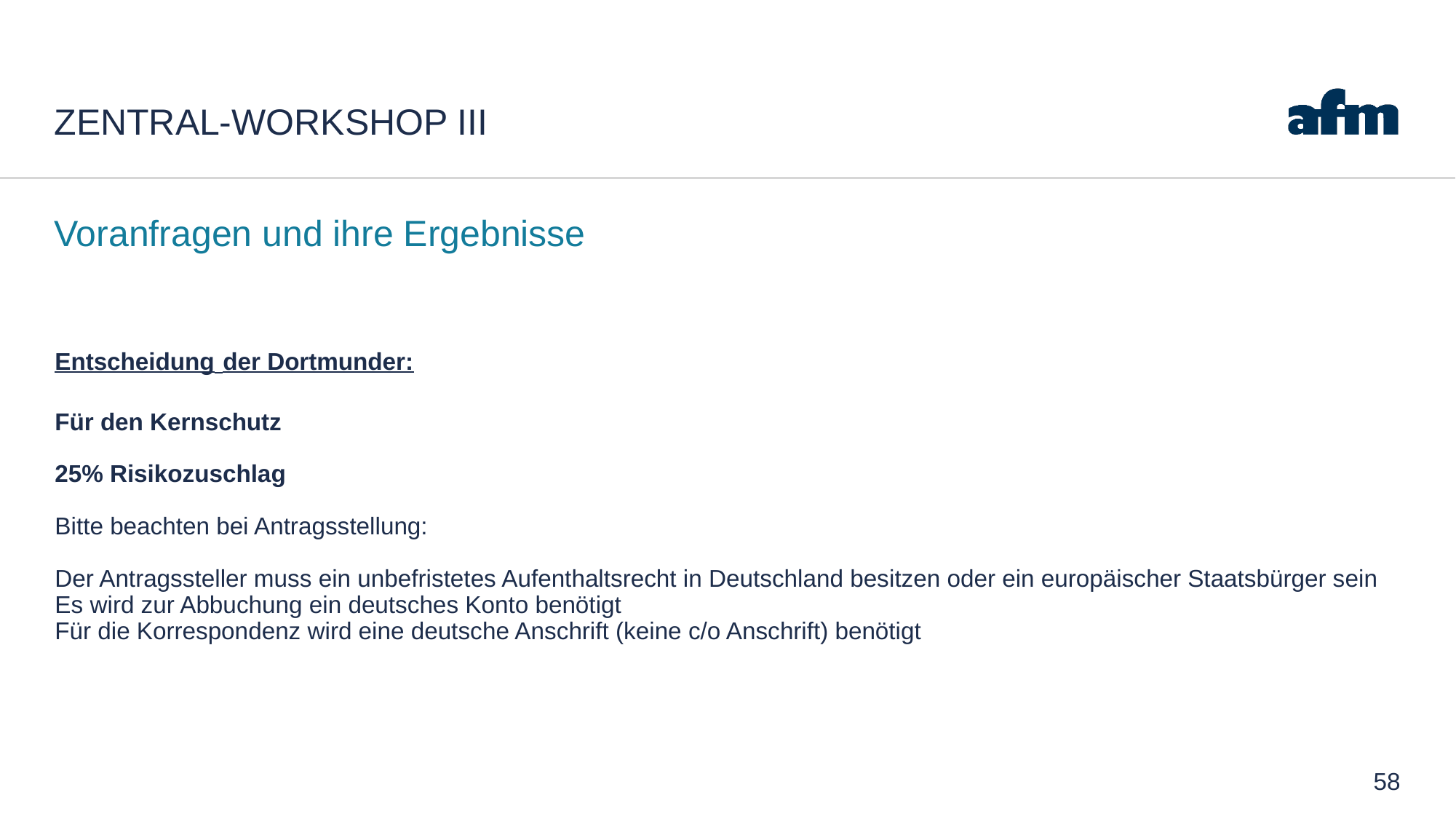

# Zentral-Workshop III
Voranfragen und ihre Ergebnisse

Entscheidung der Dortmunder:

Für den Kernschutz

25% Risikozuschlag

Bitte beachten bei Antragsstellung:

Der Antragssteller muss ein unbefristetes Aufenthaltsrecht in Deutschland besitzen oder ein europäischer Staatsbürger sein
Es wird zur Abbuchung ein deutsches Konto benötigt
Für die Korrespondenz wird eine deutsche Anschrift (keine c/o Anschrift) benötigt

58